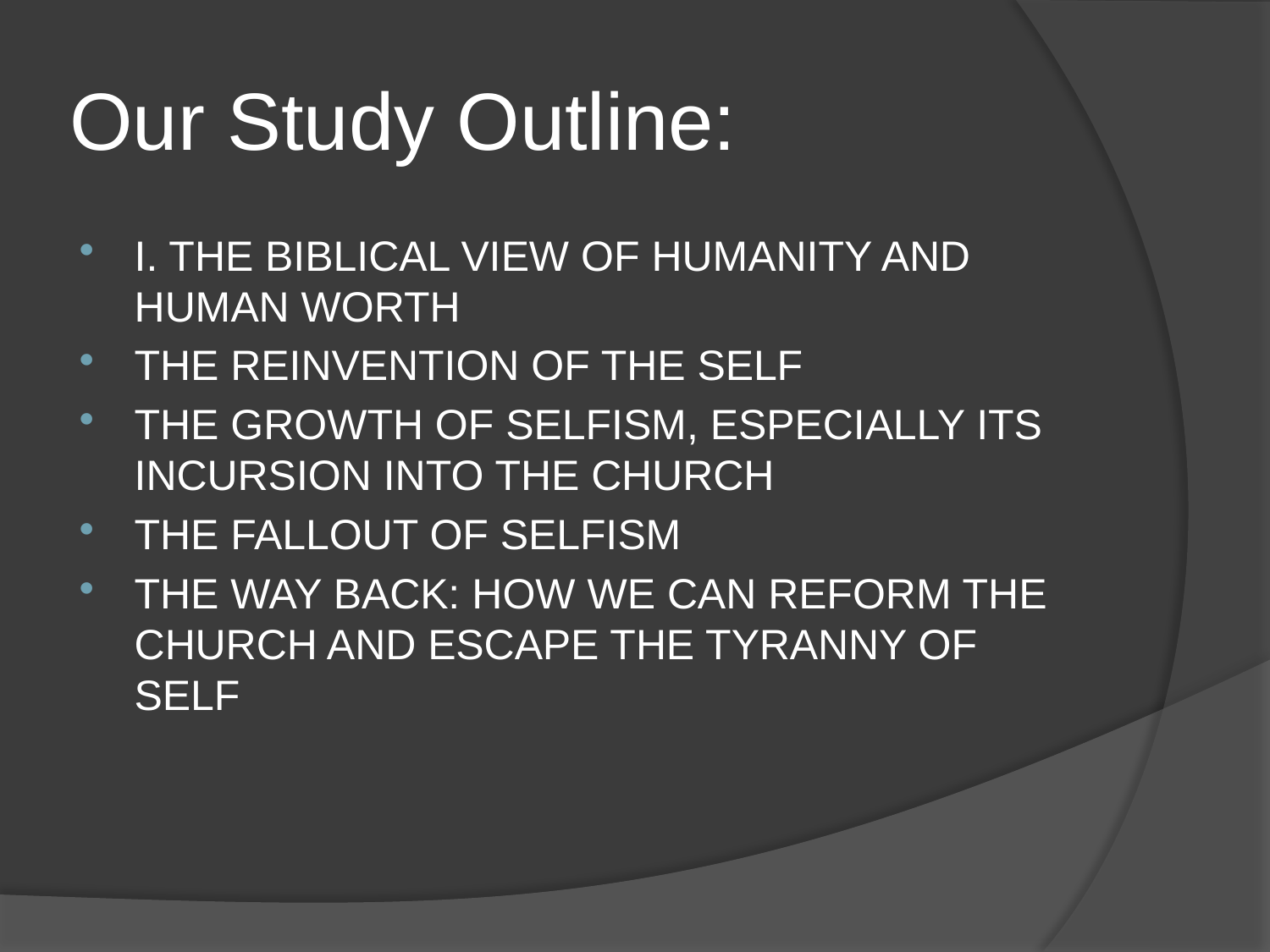

# Our Study Outline:
I. THE BIBLICAL VIEW OF HUMANITY AND HUMAN WORTH
THE REINVENTION OF THE SELF
THE GROWTH OF SELFISM, ESPECIALLY ITS INCURSION INTO THE CHURCH
THE FALLOUT OF SELFISM
THE WAY BACK: HOW WE CAN REFORM THE CHURCH AND ESCAPE THE TYRANNY OF SELF